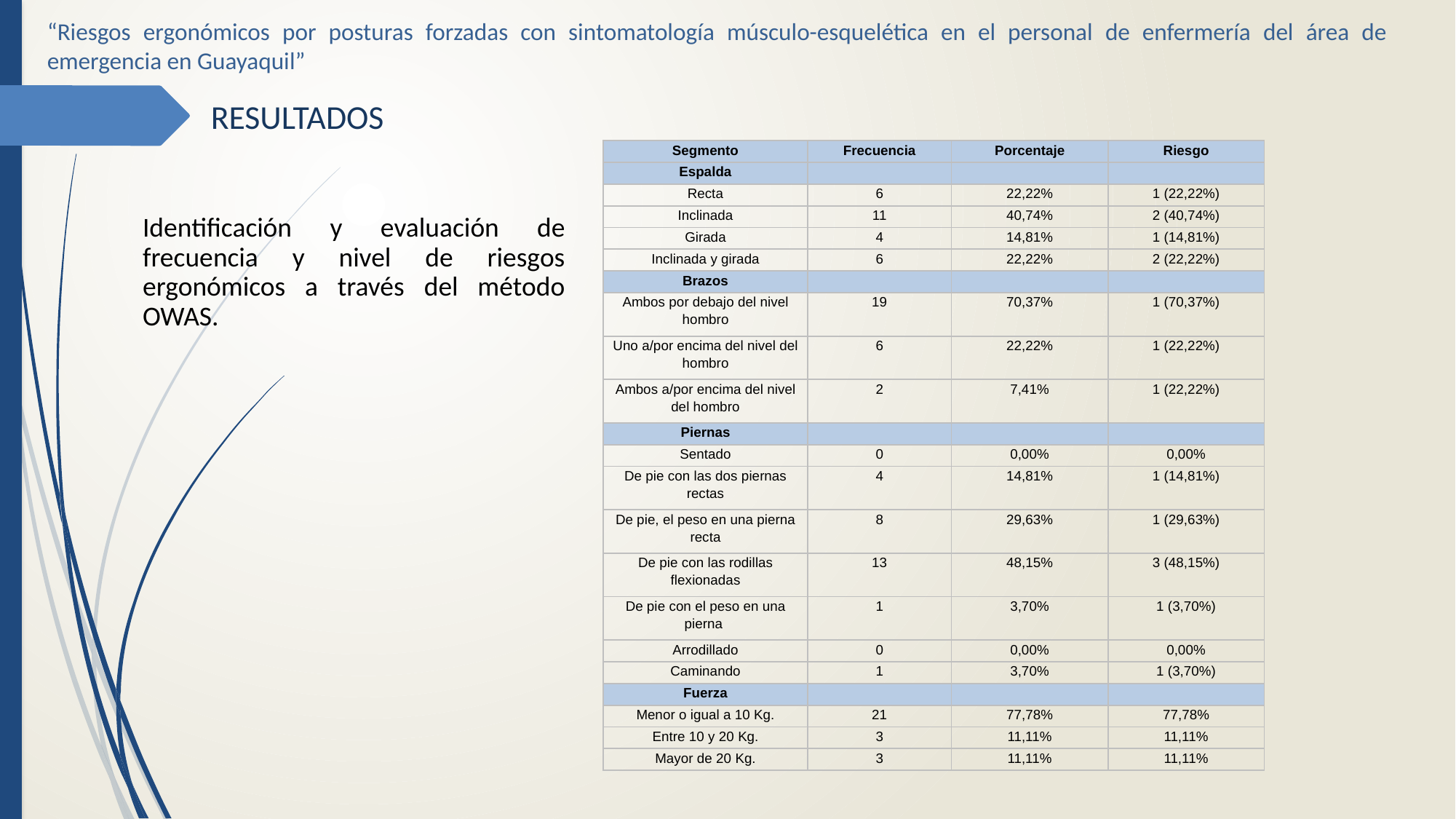

“Riesgos ergonómicos por posturas forzadas con sintomatología músculo-esquelética en el personal de enfermería del área de emergencia en Guayaquil”
RESULTADOS
| Segmento | Frecuencia | Porcentaje | Riesgo |
| --- | --- | --- | --- |
| Espalda |  |  |  |
| Recta | 6 | 22,22% | 1 (22,22%) |
| Inclinada | 11 | 40,74% | 2 (40,74%) |
| Girada | 4 | 14,81% | 1 (14,81%) |
| Inclinada y girada | 6 | 22,22% | 2 (22,22%) |
| Brazos |  |  |  |
| Ambos por debajo del nivel hombro | 19 | 70,37% | 1 (70,37%) |
| Uno a/por encima del nivel del hombro | 6 | 22,22% | 1 (22,22%) |
| Ambos a/por encima del nivel del hombro | 2 | 7,41% | 1 (22,22%) |
| Piernas |  |  |  |
| Sentado | 0 | 0,00% | 0,00% |
| De pie con las dos piernas rectas | 4 | 14,81% | 1 (14,81%) |
| De pie, el peso en una pierna recta | 8 | 29,63% | 1 (29,63%) |
| De pie con las rodillas flexionadas | 13 | 48,15% | 3 (48,15%) |
| De pie con el peso en una pierna | 1 | 3,70% | 1 (3,70%) |
| Arrodillado | 0 | 0,00% | 0,00% |
| Caminando | 1 | 3,70% | 1 (3,70%) |
| Fuerza |  |  |  |
| Menor o igual a 10 Kg. | 21 | 77,78% | 77,78% |
| Entre 10 y 20 Kg. | 3 | 11,11% | 11,11% |
| Mayor de 20 Kg. | 3 | 11,11% | 11,11% |

Identificación y evaluación de frecuencia y nivel de riesgos ergonómicos a través del método OWAS.